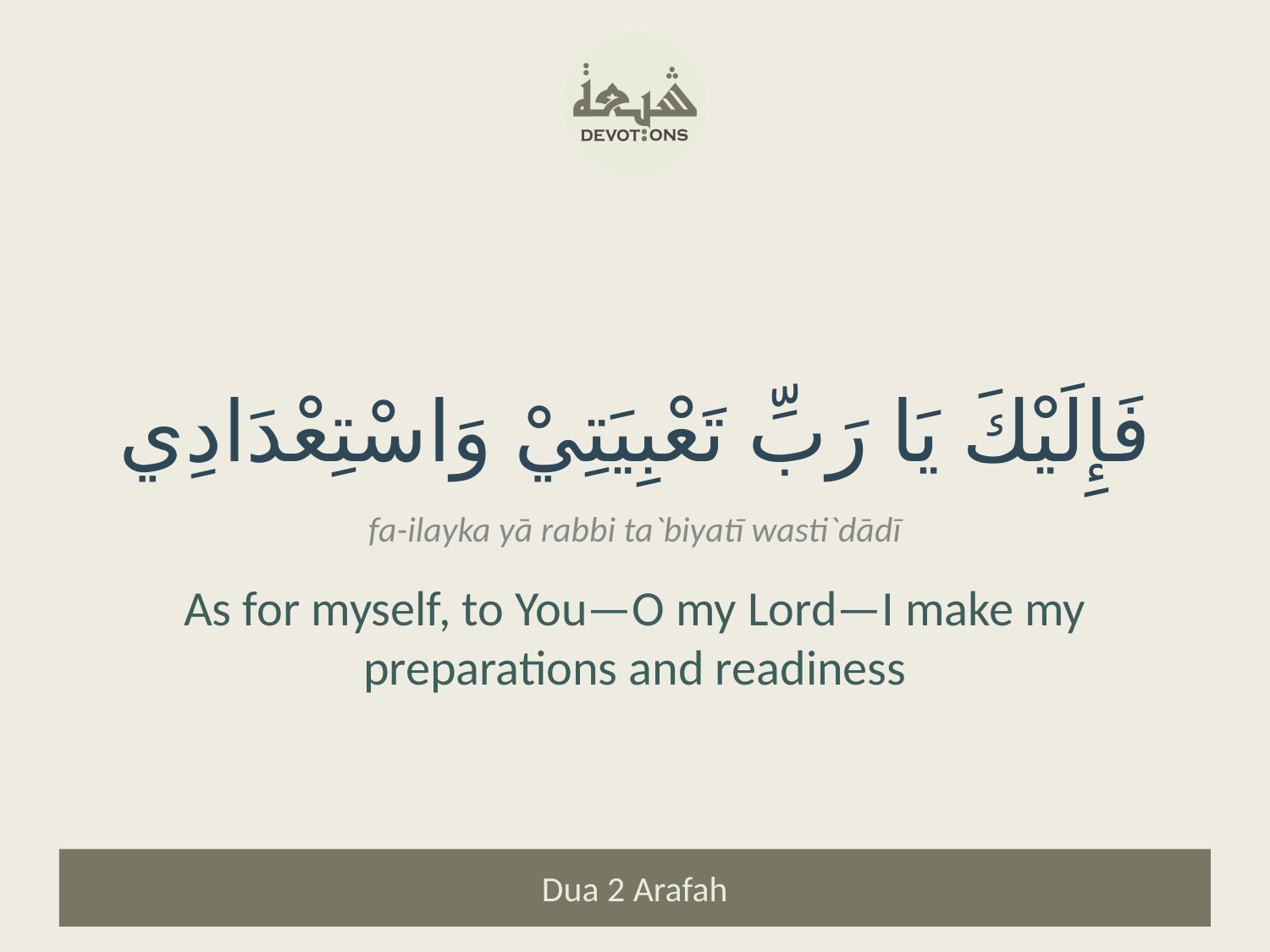

فَإِلَيْكَ يَا رَبِّ تَعْبِيَتِيْ وَاسْتِعْدَادِي
fa-ilayka yā rabbi ta`biyatī wasti`dādī
As for myself, to You—O my Lord—I make my preparations and readiness
Dua 2 Arafah